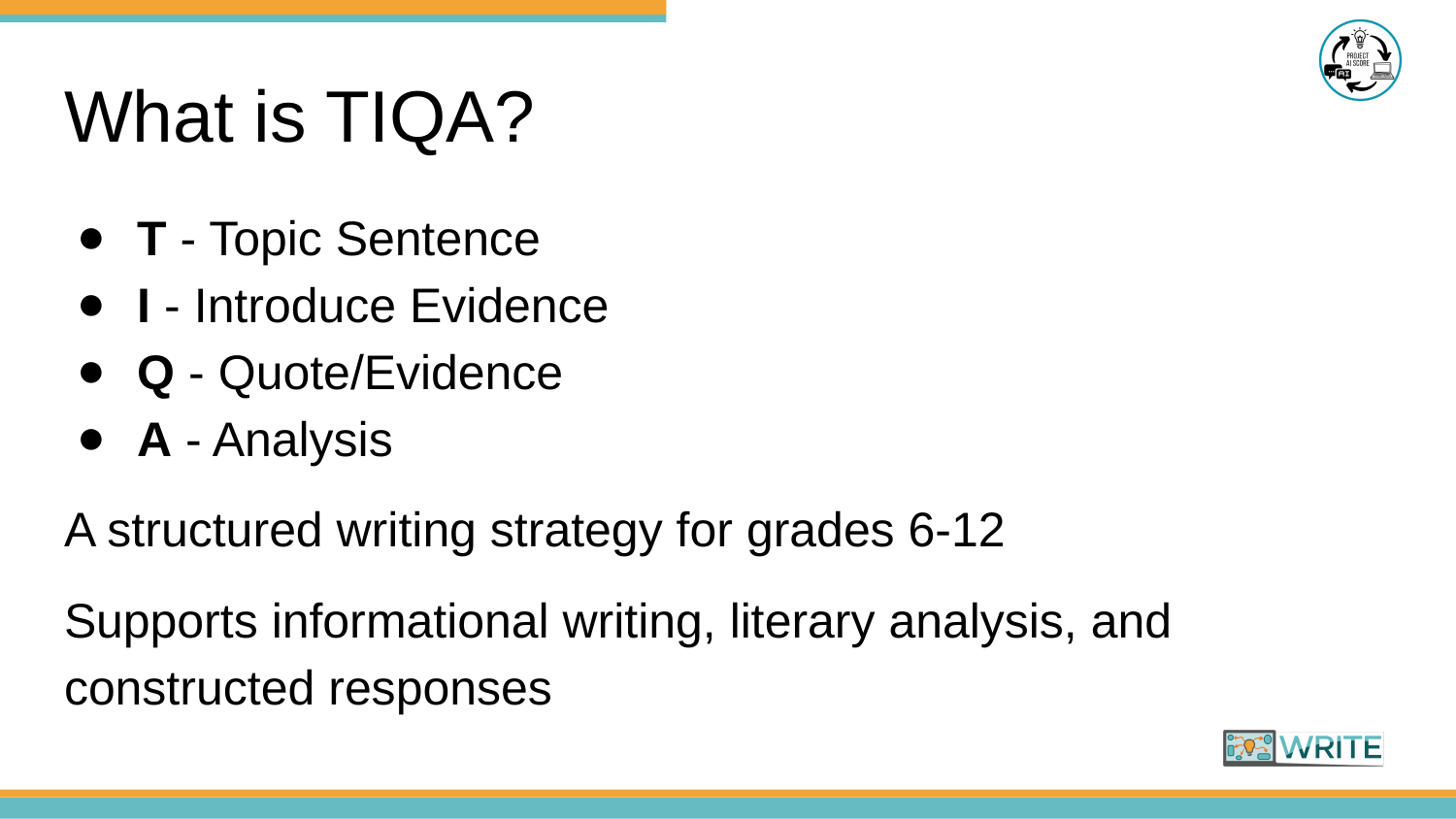

# What is TIQA?
T - Topic Sentence
I - Introduce Evidence
Q - Quote/Evidence
A - Analysis
A structured writing strategy for grades 6-12
Supports informational writing, literary analysis, and constructed responses